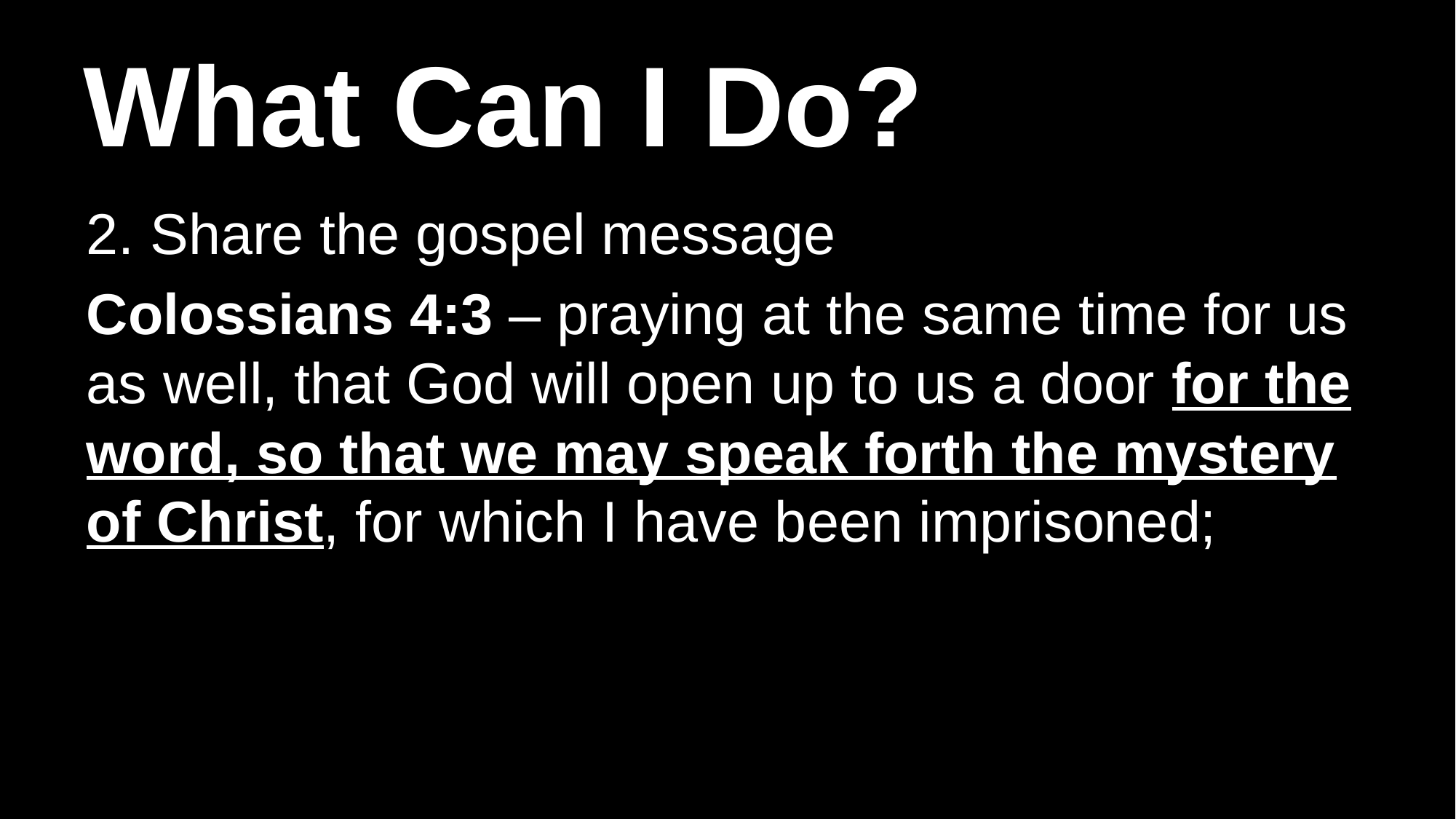

# What Can I Do?
2. Share the gospel message
Colossians 4:3 – praying at the same time for us as well, that God will open up to us a door for the word, so that we may speak forth the mystery of Christ, for which I have been imprisoned;